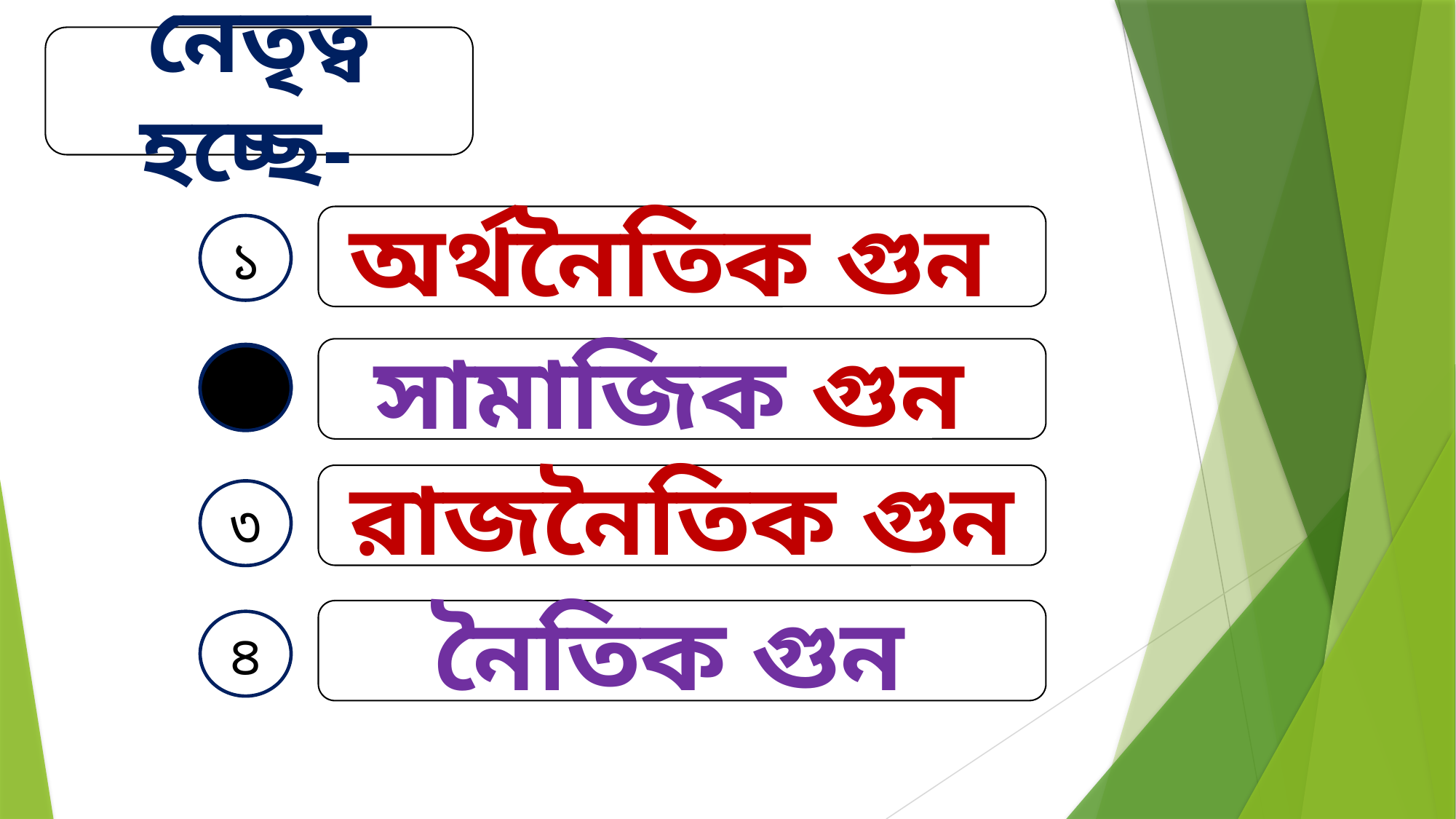

নেতৃত্ব হচ্ছে-
অর্থনৈতিক গুন
১
সামাজিক গুন
২

রাজনৈতিক গুন
৩
নৈতিক গুন
৪